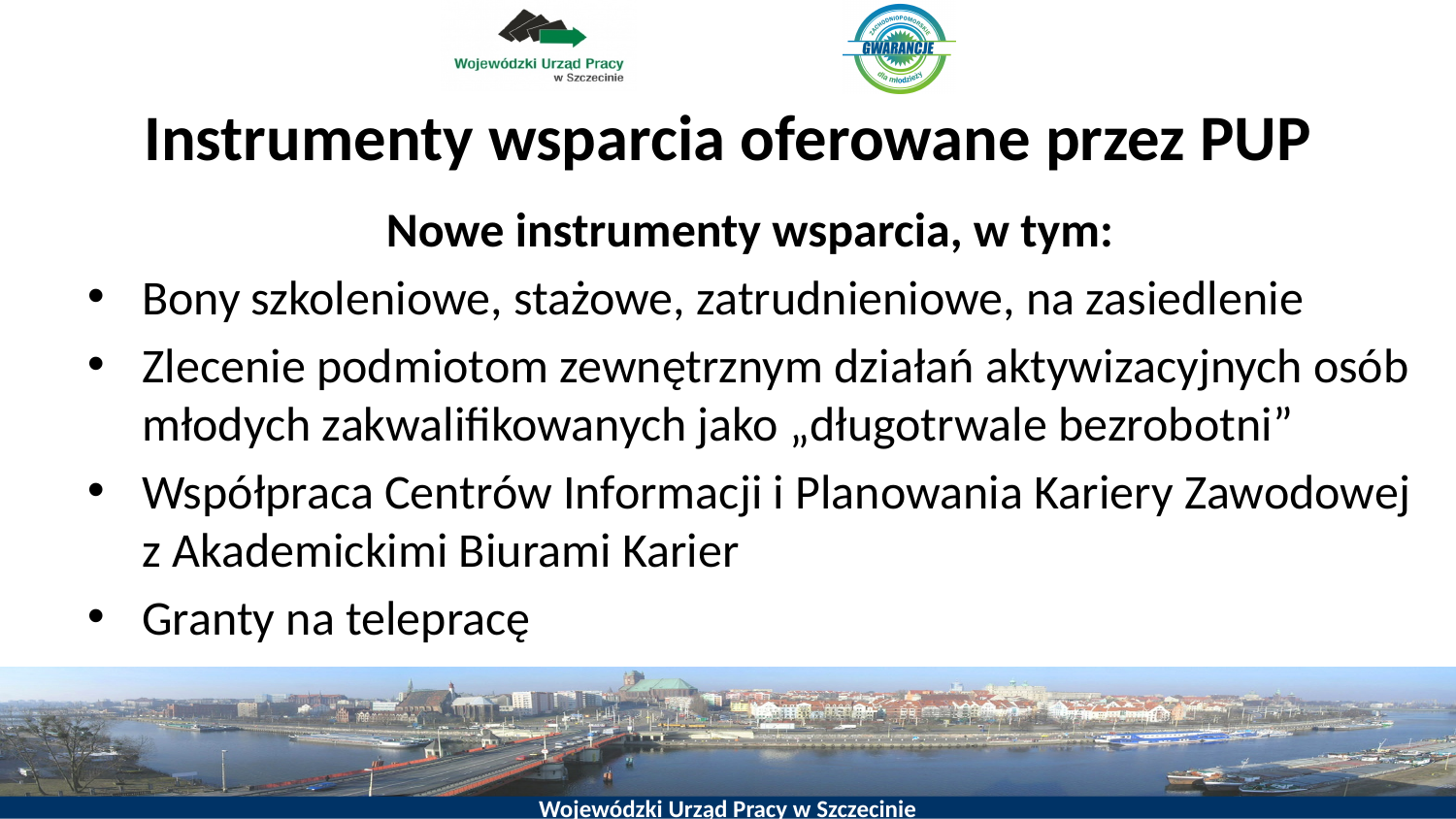

# Instrumenty wsparcia oferowane przez PUP
Nowe instrumenty wsparcia, w tym:
Bony szkoleniowe, stażowe, zatrudnieniowe, na zasiedlenie
Zlecenie podmiotom zewnętrznym działań aktywizacyjnych osób młodych zakwalifikowanych jako „długotrwale bezrobotni”
Współpraca Centrów Informacji i Planowania Kariery Zawodowej z Akademickimi Biurami Karier
Granty na telepracę